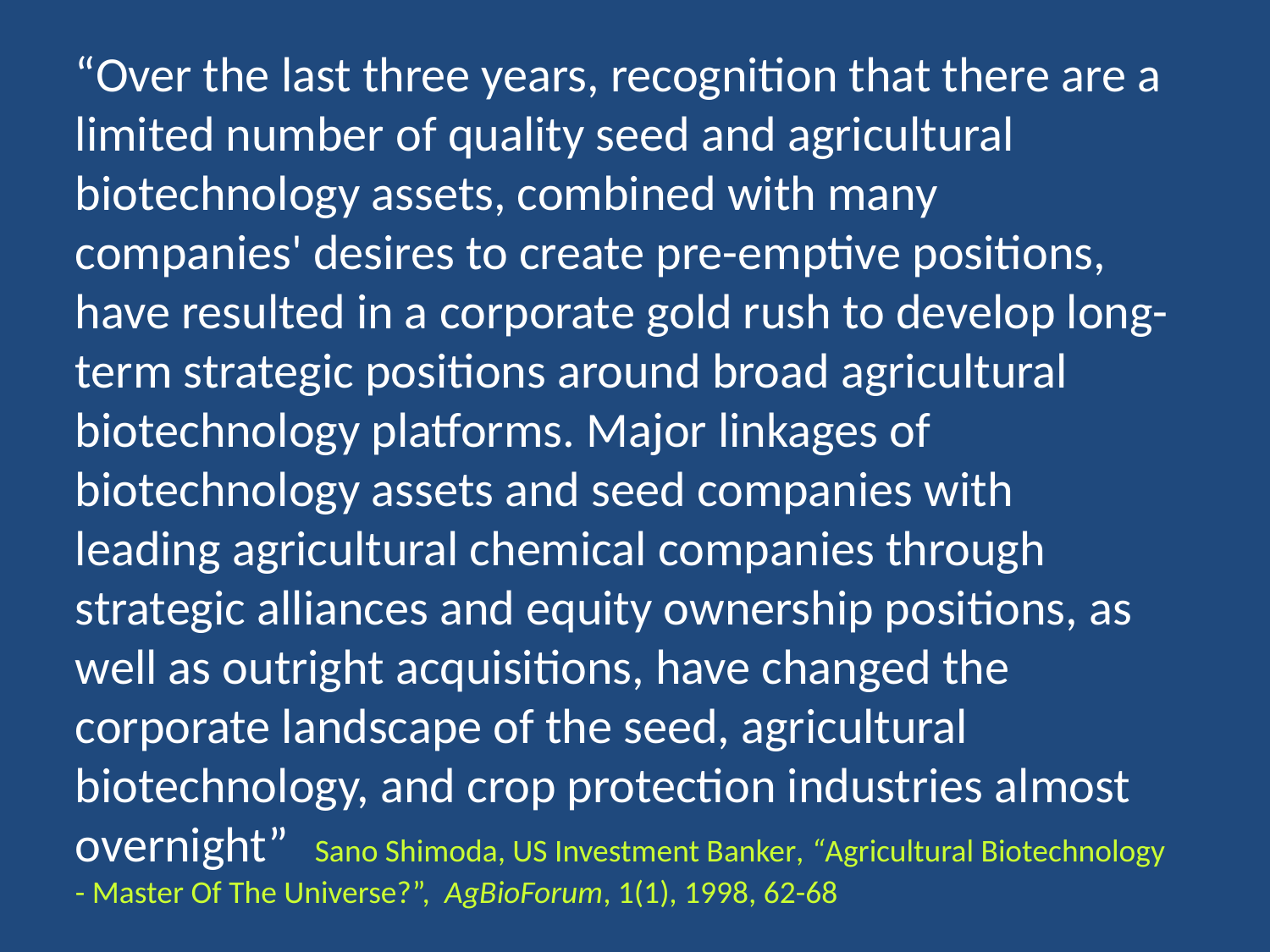

“Over the last three years, recognition that there are a limited number of quality seed and agricultural biotechnology assets, combined with many companies' desires to create pre-emptive positions, have resulted in a corporate gold rush to develop long-term strategic positions around broad agricultural biotechnology platforms. Major linkages of biotechnology assets and seed companies with leading agricultural chemical companies through strategic alliances and equity ownership positions, as well as outright acquisitions, have changed the corporate landscape of the seed, agricultural biotechnology, and crop protection industries almost overnight”   Sano Shimoda, US Investment Banker, “Agricultural Biotechnology - Master Of The Universe?”,  AgBioForum, 1(1), 1998, 62-68